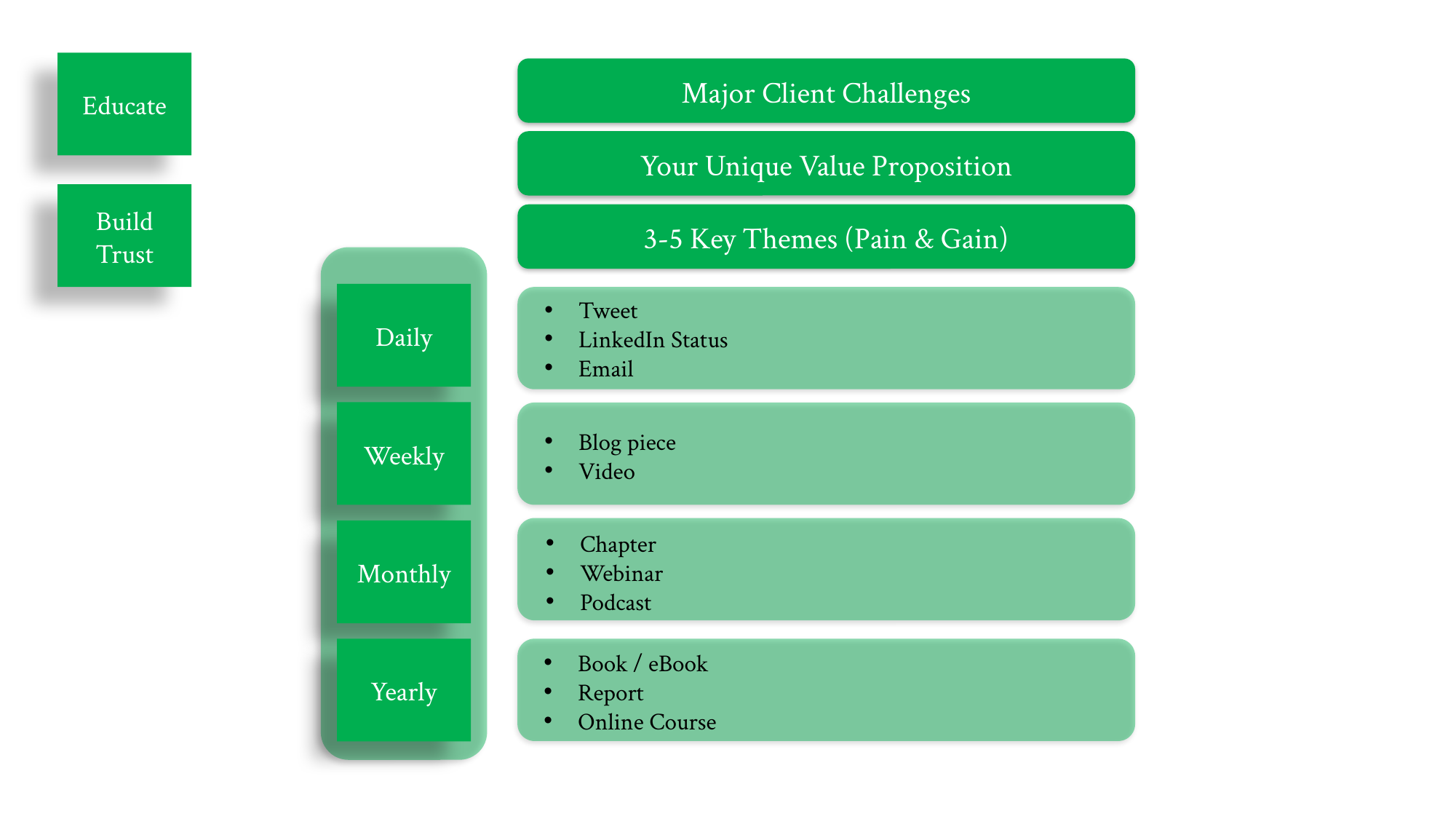

Educate
Major Client Challenges
Your Unique Value Proposition
Build Trust
3-5 Key Themes (Pain & Gain)

Daily

Tweet
LinkedIn Status
Email
Weekly

Blog piece
Video

Monthly
Chapter
Webinar
Podcast

Yearly
Book / eBook
Report
Online Course